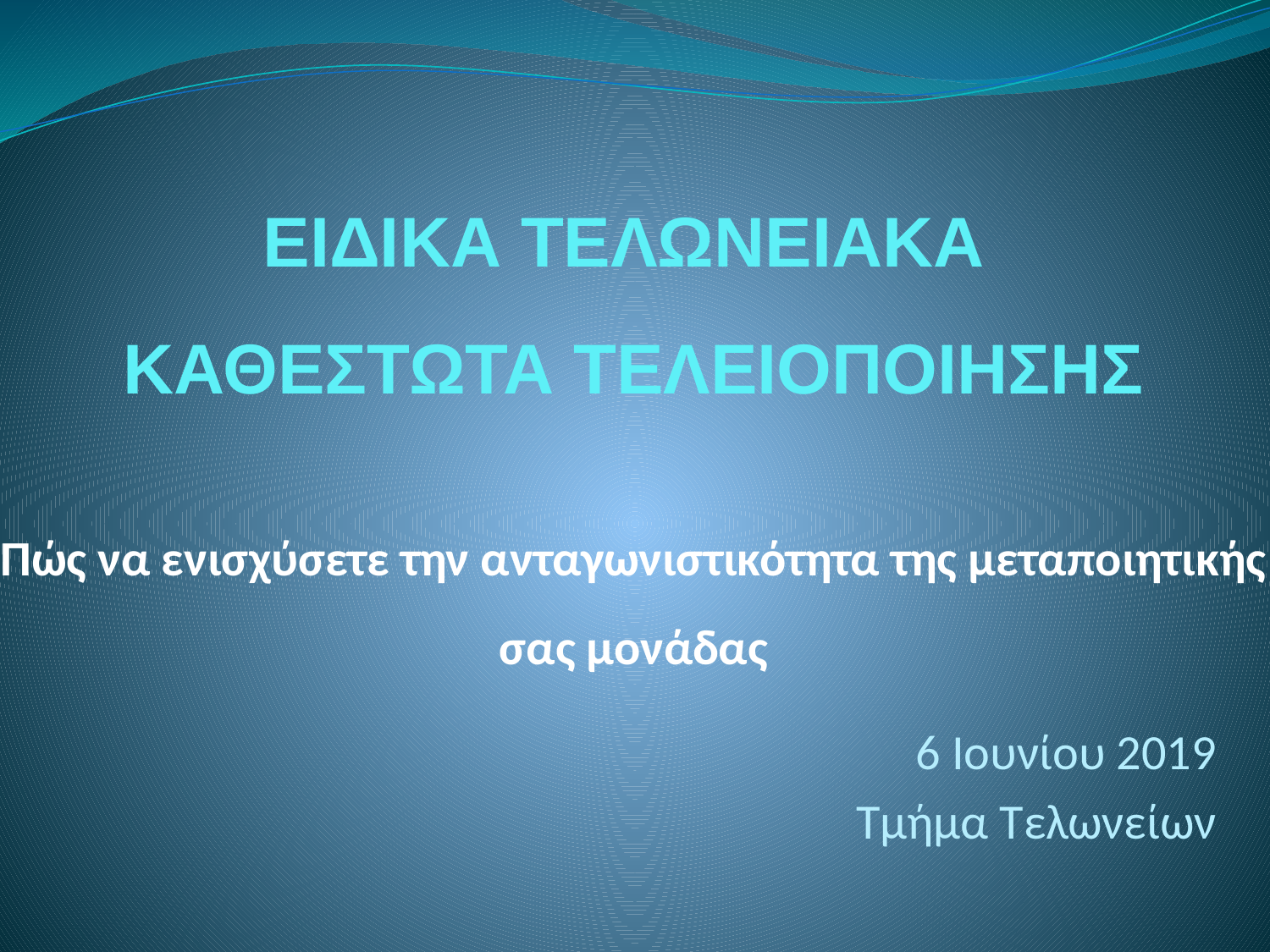

ΕΙΔΙΚΑ ΤΕΛΩΝΕΙΑΚΑ
ΚΑΘΕΣΤΩΤΑ ΤΕΛΕΙΟΠΟΙΗΣΗΣ

Πώς να ενισχύσετε την ανταγωνιστικότητα της μεταποιητικής σας μονάδας
6 Ιουνίου 2019
Τμήμα Τελωνείων